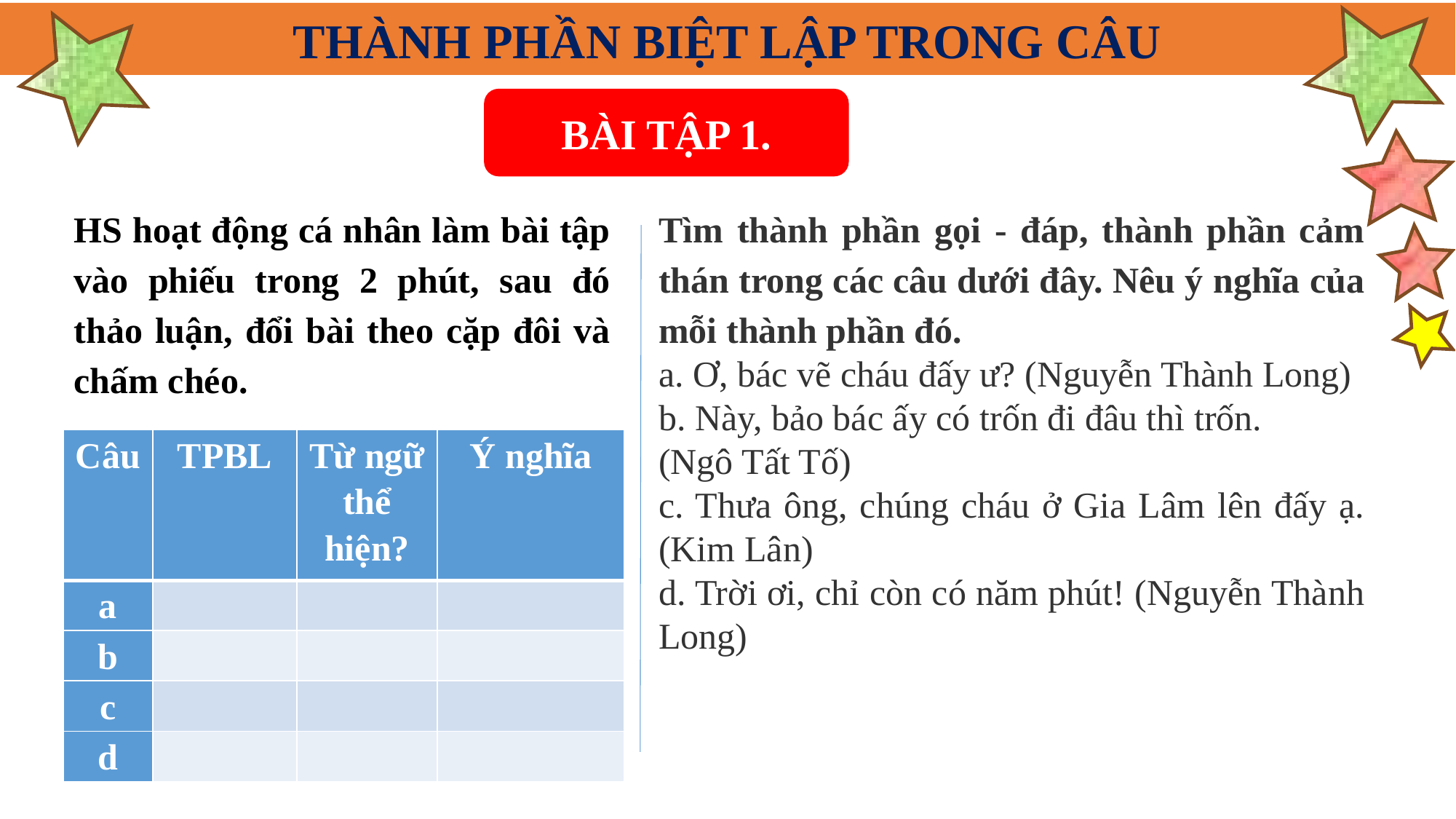

THÀNH PHẦN BIỆT LẬP TRONG CÂU

BÀI TẬP 1.

HS hoạt động cá nhân làm bài tập vào phiếu trong 2 phút, sau đó thảo luận, đổi bài theo cặp đôi và chấm chéo.
Tìm thành phần gọi - đáp, thành phần cảm thán trong các câu dưới đây. Nêu ý nghĩa của mỗi thành phần đó.
a. Ơ, bác vẽ cháu đấy ư? (Nguyễn Thành Long)
b. Này, bảo bác ấy có trốn đi đâu thì trốn.
(Ngô Tất Tố)
c. Thưa ông, chúng cháu ở Gia Lâm lên đấy ạ. (Kim Lân)
d. Trời ơi, chỉ còn có năm phút! (Nguyễn Thành Long)

| Câu | TPBL | Từ ngữ thể hiện? | Ý nghĩa |
| --- | --- | --- | --- |
| a |  |  |  |
| b |  |  |  |
| c |  |  |  |
| d |  |  |  |